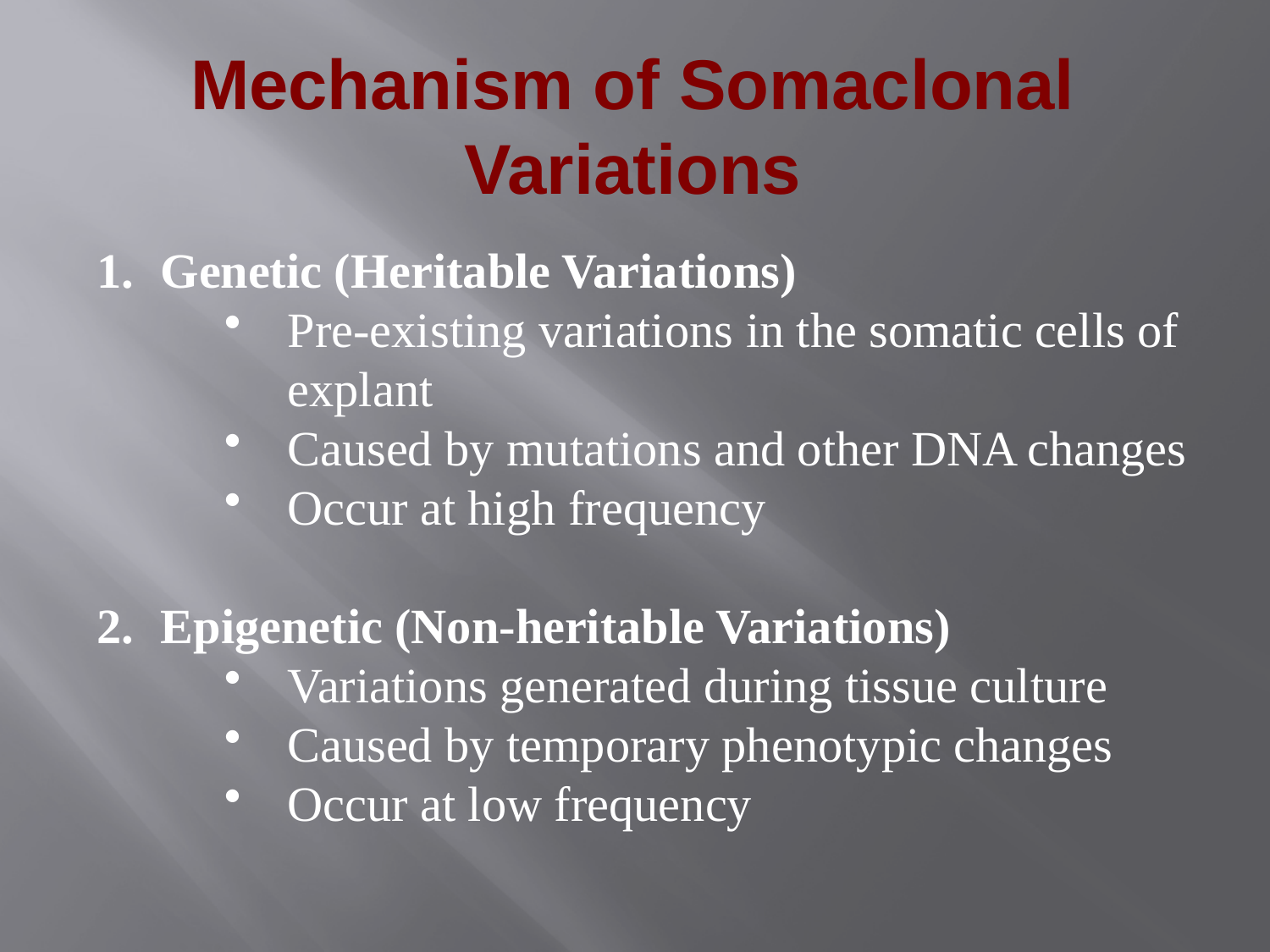

# Mechanism of Somaclonal Variations
Genetic (Heritable Variations)
Pre-existing variations in the somatic cells of explant
Caused by mutations and other DNA changes
Occur at high frequency

Epigenetic (Non-heritable Variations)
Variations generated during tissue culture
Caused by temporary phenotypic changes
Occur at low frequency